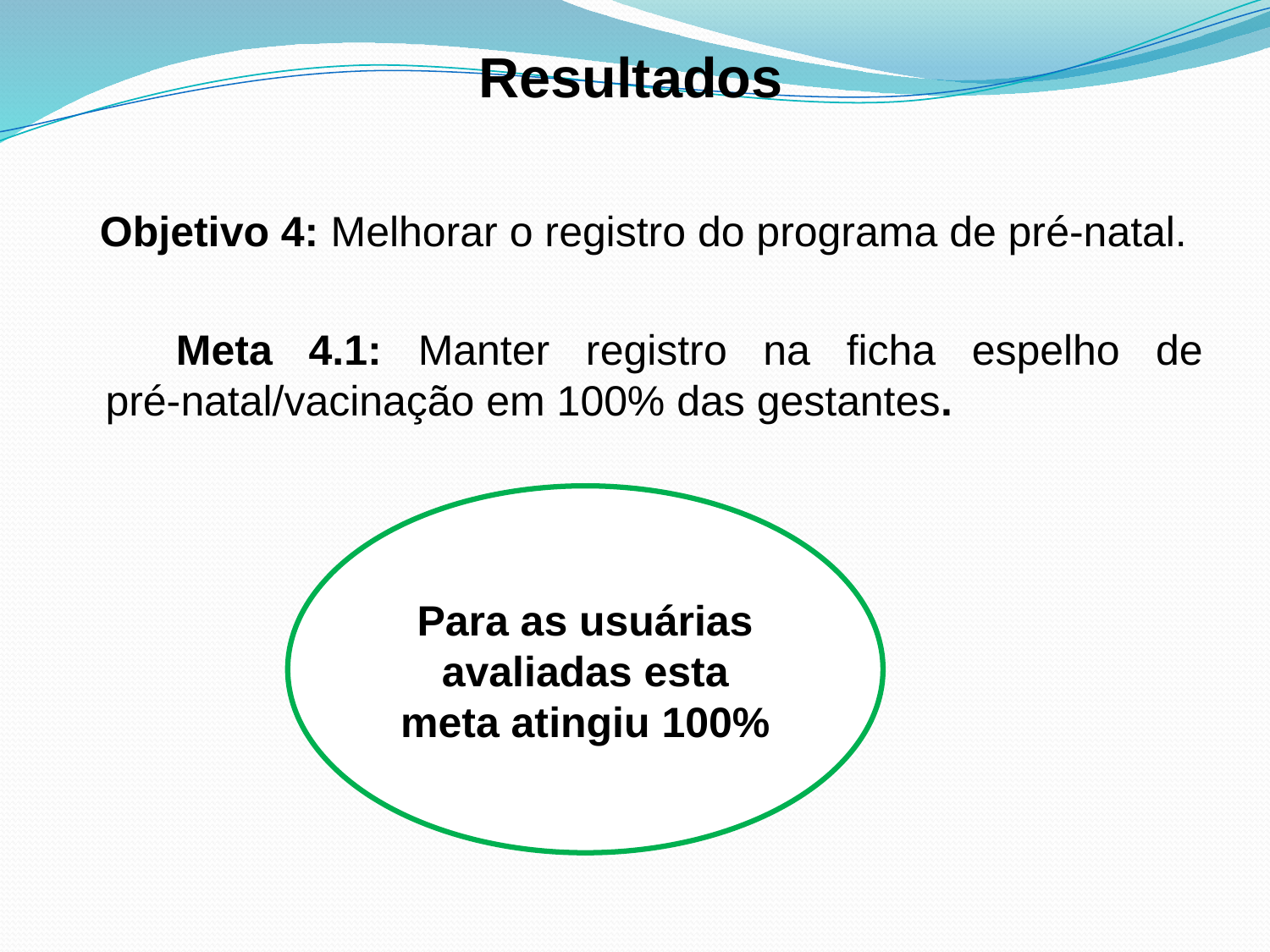

# Resultados
   Objetivo 4: Melhorar o registro do programa de pré-natal.

   Meta 4.1: Manter registro na ficha espelho de pré-natal/vacinação em 100% das gestantes.

Para as usuárias avaliadas esta meta atingiu 100%